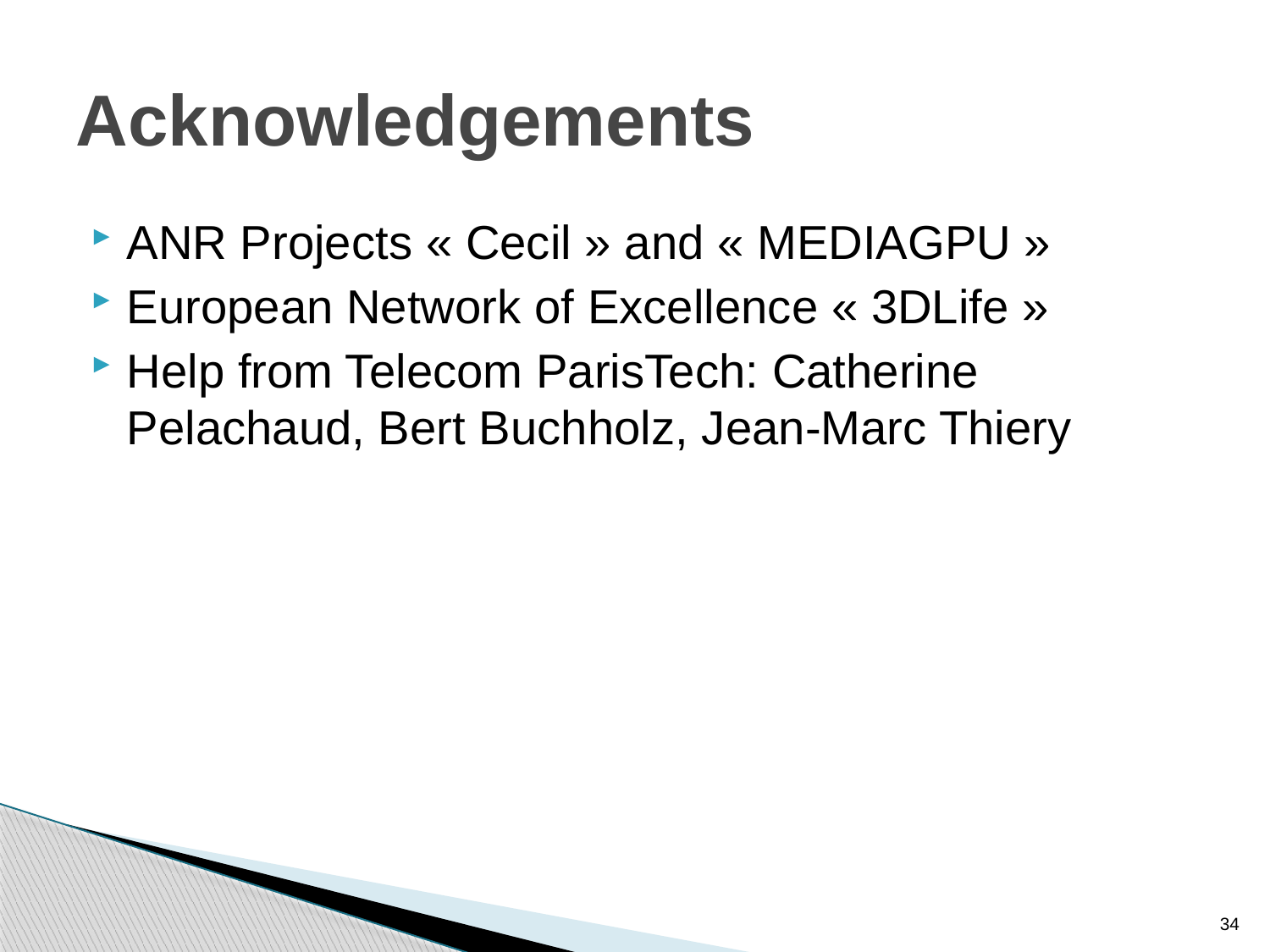

# Acknowledgements
ANR Projects « Cecil » and « MEDIAGPU »
European Network of Excellence « 3DLife »
Help from Telecom ParisTech: Catherine Pelachaud, Bert Buchholz, Jean-Marc Thiery

34